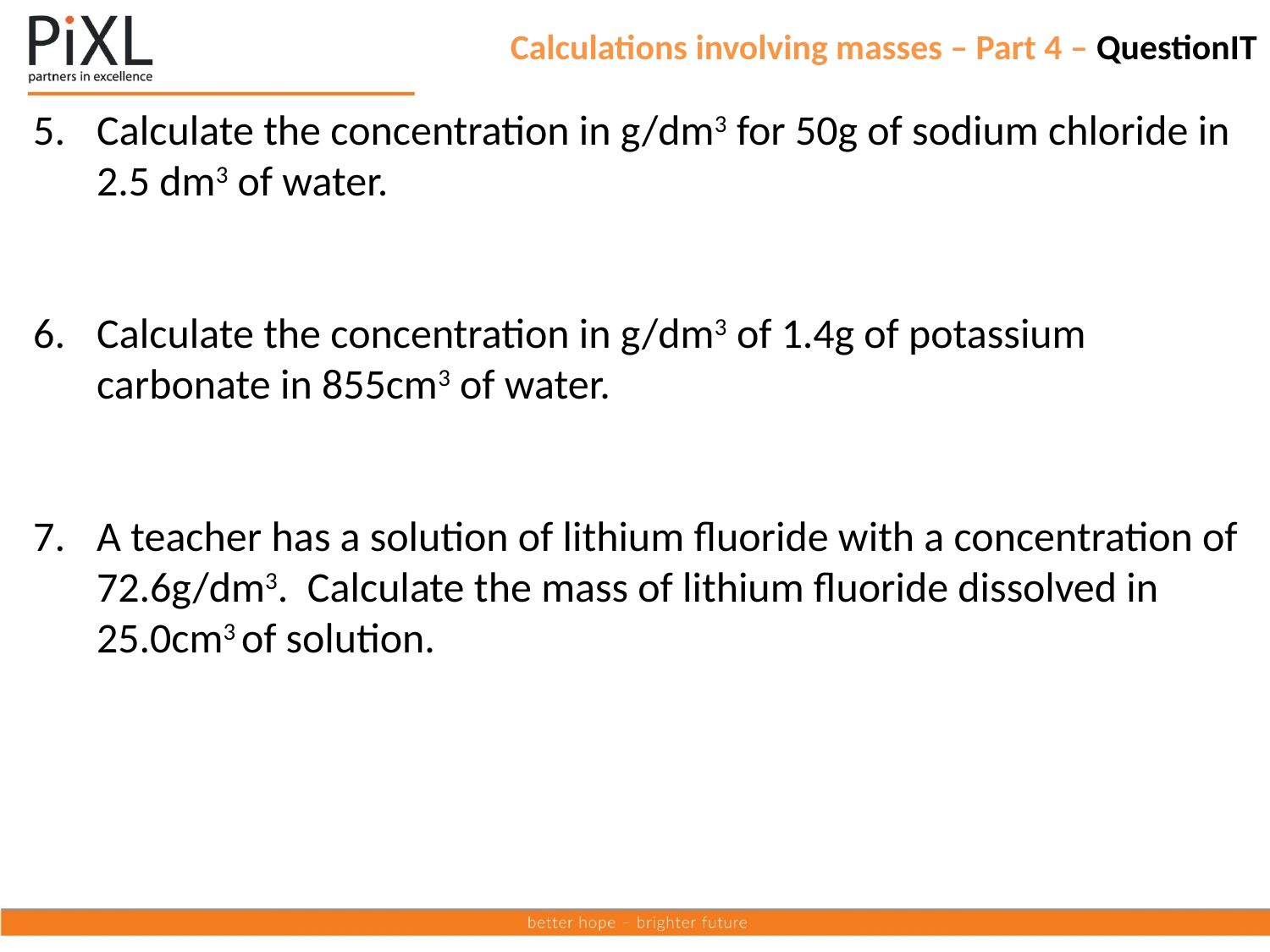

# Calculations involving masses – Part 4 – QuestionIT
Calculate the concentration in g/dm3 for 50g of sodium chloride in 2.5 dm3 of water.

Calculate the concentration in g/dm3 of 1.4g of potassium carbonate in 855cm3 of water.

A teacher has a solution of lithium fluoride with a concentration of 72.6g/dm3.  Calculate the mass of lithium fluoride dissolved in 25.0cm3 of solution.